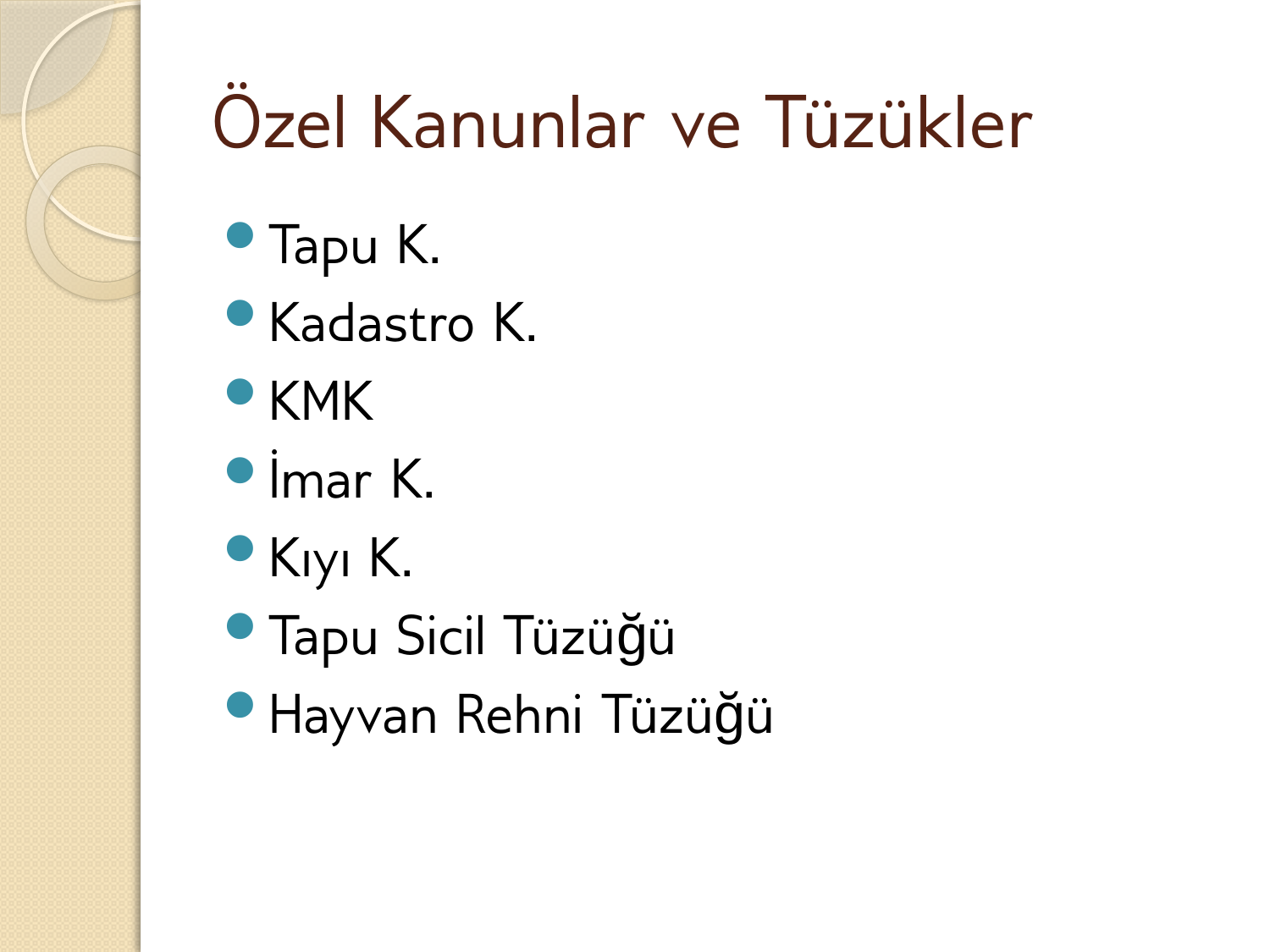

# Özel Kanunlar ve Tüzükler
Tapu K.
Kadastro K.
KMK
İmar K.
Kıyı K.
Tapu Sicil Tüzüğü
Hayvan Rehni Tüzüğü